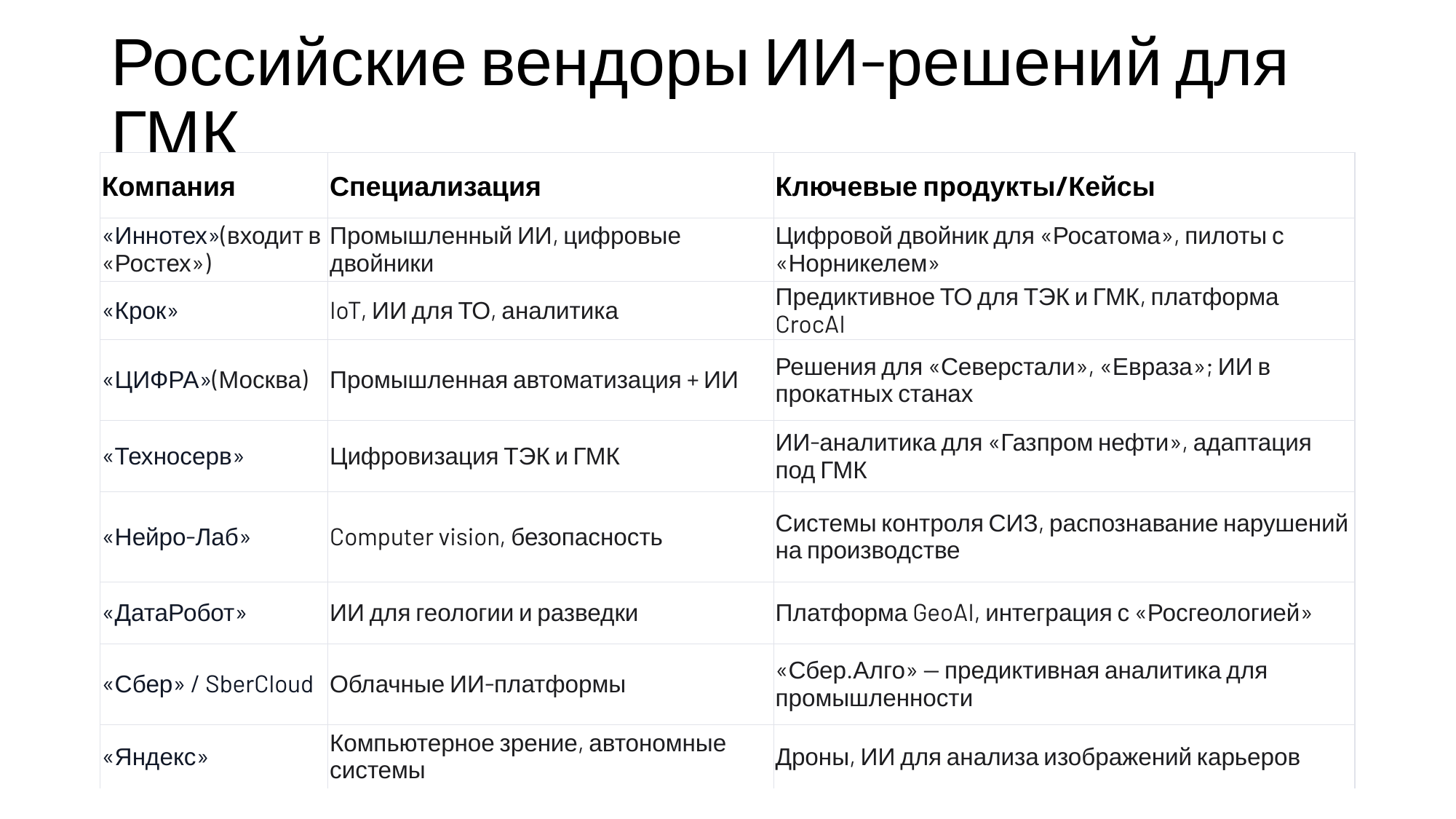

# Российские вендоры ИИ-решений для ГМК
| Компания | Специализация | Ключевые продукты/Кейсы |
| --- | --- | --- |
| «Иннотех»(входит в «Ростех») | Промышленный ИИ, цифровые двойники | Цифровой двойник для «Росатома», пилоты с «Норникелем» |
| «Крок» | IoT, ИИ для ТО, аналитика | Предиктивное ТО для ТЭК и ГМК, платформа CrocAI |
| «ЦИФРА»(Москва) | Промышленная автоматизация + ИИ | Решения для «Северстали», «Евраза»; ИИ в прокатных станах |
| «Техносерв» | Цифровизация ТЭК и ГМК | ИИ-аналитика для «Газпром нефти», адаптация под ГМК |
| «Нейро-Лаб» | Computer vision, безопасность | Системы контроля СИЗ, распознавание нарушений на производстве |
| «ДатаРобот» | ИИ для геологии и разведки | Платформа GeoAI, интеграция с «Росгеологией» |
| «Сбер» / SberCloud | Облачные ИИ-платформы | «Сбер.Алго» — предиктивная аналитика для промышленности |
| «Яндекс» | Компьютерное зрение, автономные системы | Дроны, ИИ для анализа изображений карьеров |